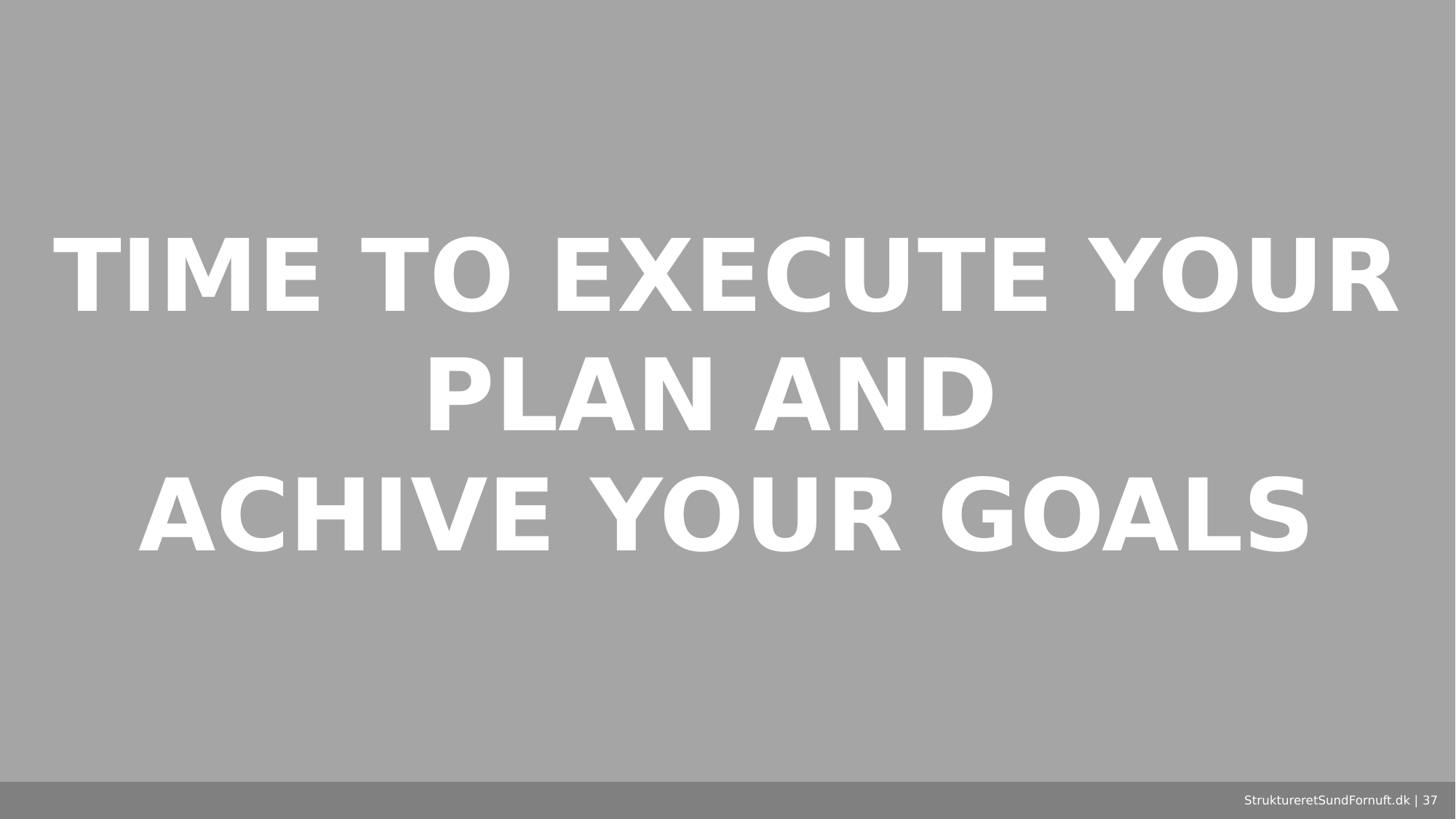

TIME TO EXECUTE YOUR PLAN AND
ACHIVE YOUR GOALS
StruktureretSundFornuft.dk | 37